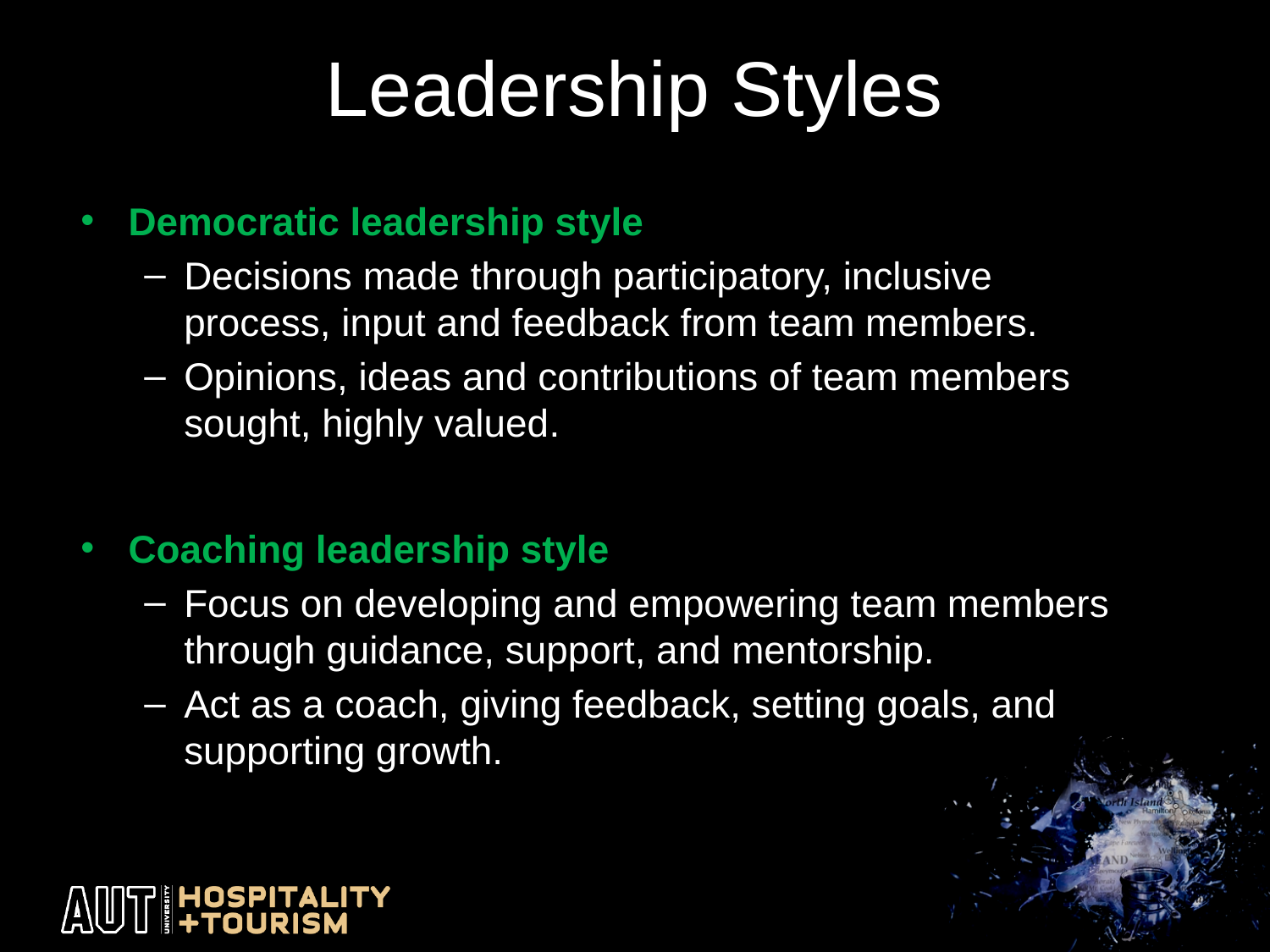

# Leadership Styles
Democratic leadership style
Decisions made through participatory, inclusive process, input and feedback from team members.
Opinions, ideas and contributions of team members sought, highly valued.

Coaching leadership style
Focus on developing and empowering team members through guidance, support, and mentorship.
Act as a coach, giving feedback, setting goals, and supporting growth.